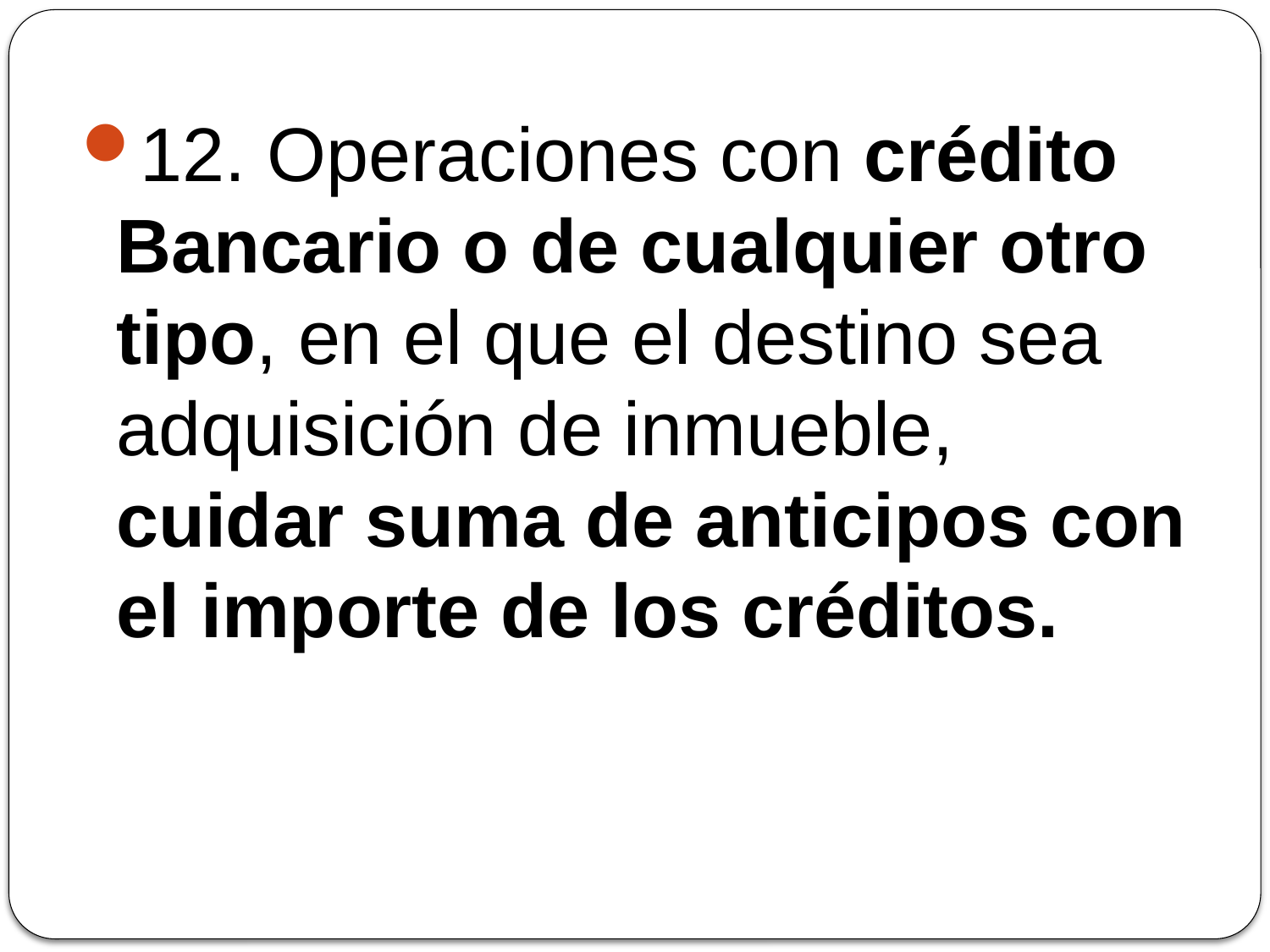

12. Operaciones con crédito Bancario o de cualquier otro tipo, en el que el destino sea adquisición de inmueble, cuidar suma de anticipos con el importe de los créditos.